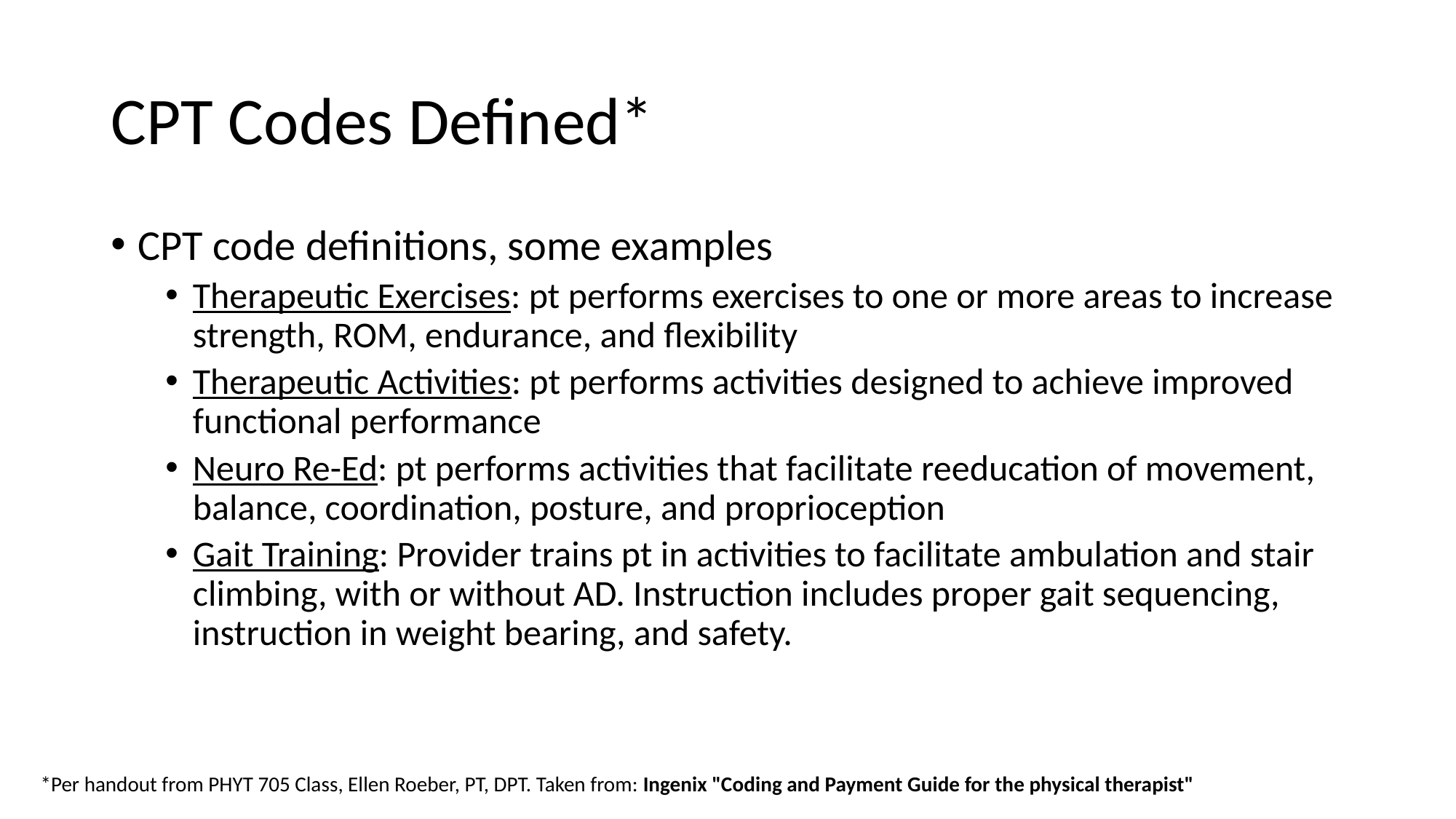

# CPT Codes Defined*
CPT code definitions, some examples
Therapeutic Exercises: pt performs exercises to one or more areas to increase strength, ROM, endurance, and flexibility
Therapeutic Activities: pt performs activities designed to achieve improved functional performance
Neuro Re-Ed: pt performs activities that facilitate reeducation of movement, balance, coordination, posture, and proprioception
Gait Training: Provider trains pt in activities to facilitate ambulation and stair climbing, with or without AD. Instruction includes proper gait sequencing, instruction in weight bearing, and safety.

*Per handout from PHYT 705 Class, Ellen Roeber, PT, DPT. Taken from: Ingenix "Coding and Payment Guide for the physical therapist"